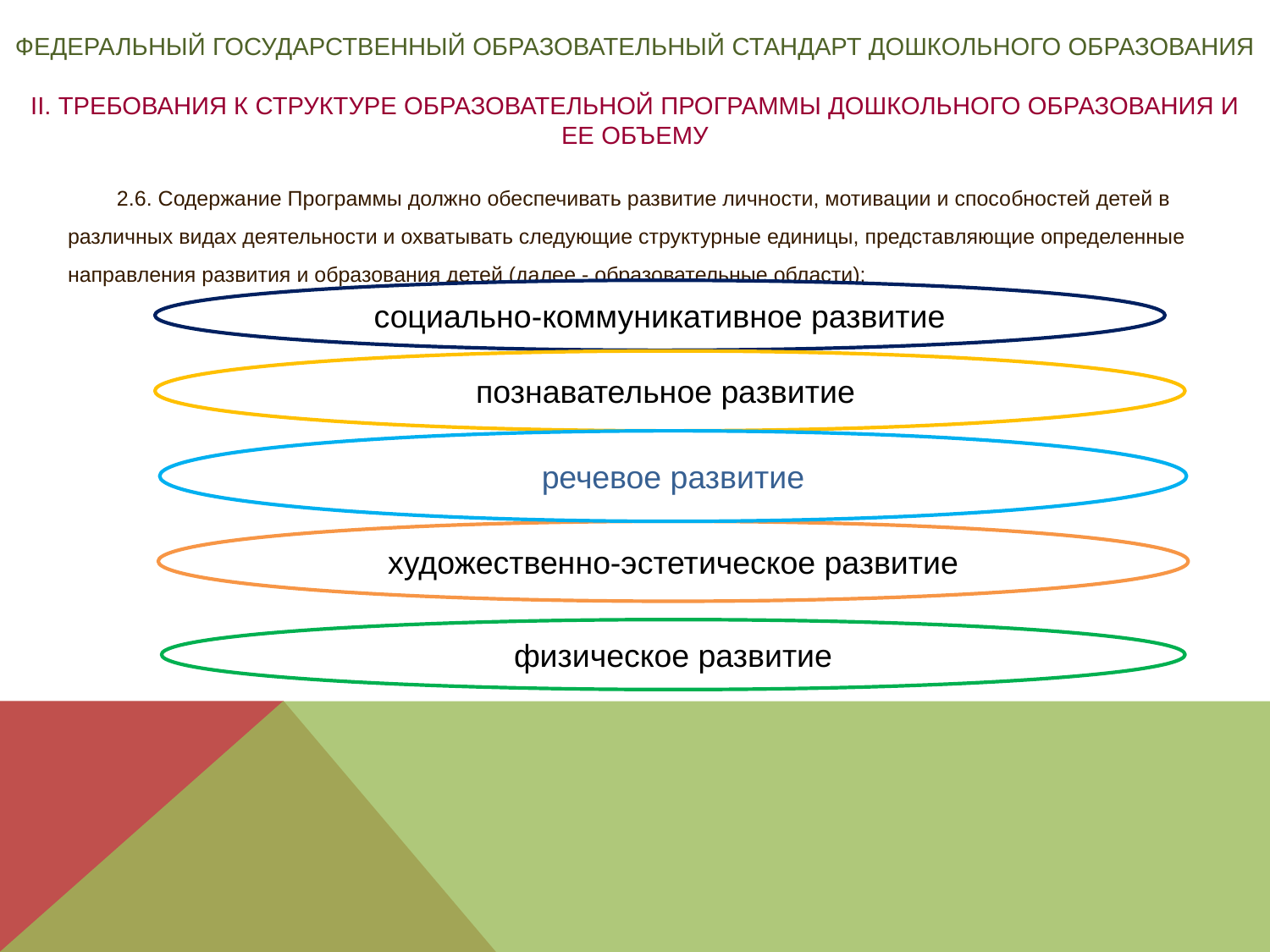

# Федеральный государственный образовательный стандарт дошкольного образования II. Требования к структуре образовательной программы дошкольного образования и ее объему
2.6. Содержание Программы должно обеспечивать развитие личности, мотивации и способностей детей в различных видах деятельности и охватывать следующие структурные единицы, представляющие определенные направления развития и образования детей (далее - образовательные области):

социально-коммуникативное развитие

познавательное развитие
речевое развитие
художественно-эстетическое развитие

физическое развитие